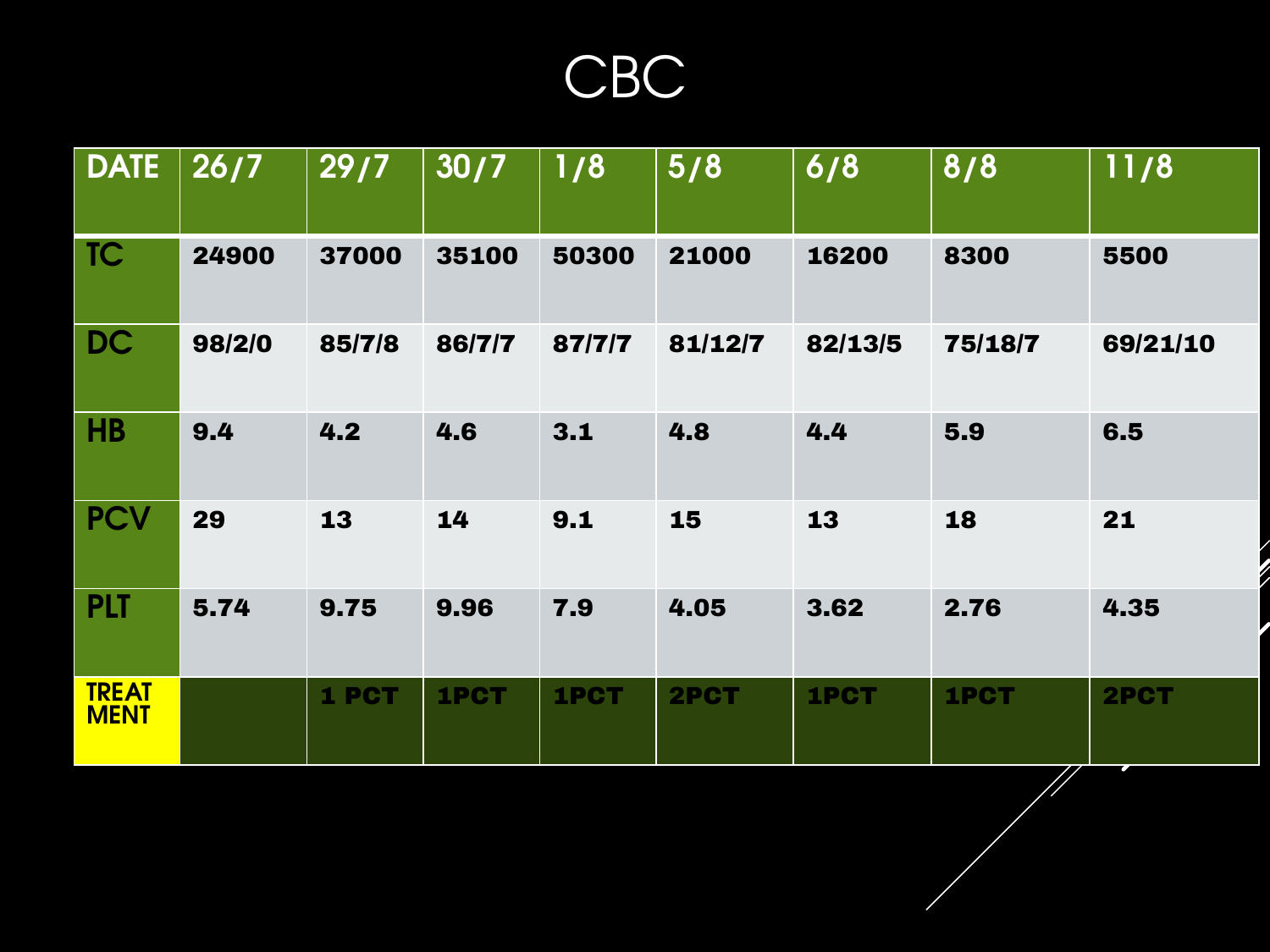

# CBC
| DATE | 26/7 | 29/7 | 30/7 | 1/8 | 5/8 | 6/8 | 8/8 | 11/8 |
| --- | --- | --- | --- | --- | --- | --- | --- | --- |
| TC | 24900 | 37000 | 35100 | 50300 | 21000 | 16200 | 8300 | 5500 |
| DC | 98/2/0 | 85/7/8 | 86/7/7 | 87/7/7 | 81/12/7 | 82/13/5 | 75/18/7 | 69/21/10 |
| HB | 9.4 | 4.2 | 4.6 | 3.1 | 4.8 | 4.4 | 5.9 | 6.5 |
| PCV | 29 | 13 | 14 | 9.1 | 15 | 13 | 18 | 21 |
| PLT | 5.74 | 9.75 | 9.96 | 7.9 | 4.05 | 3.62 | 2.76 | 4.35 |
| TREATMENT |  | 1 PCT | 1PCT | 1PCT | 2PCT | 1PCT | 1PCT | 2PCT |